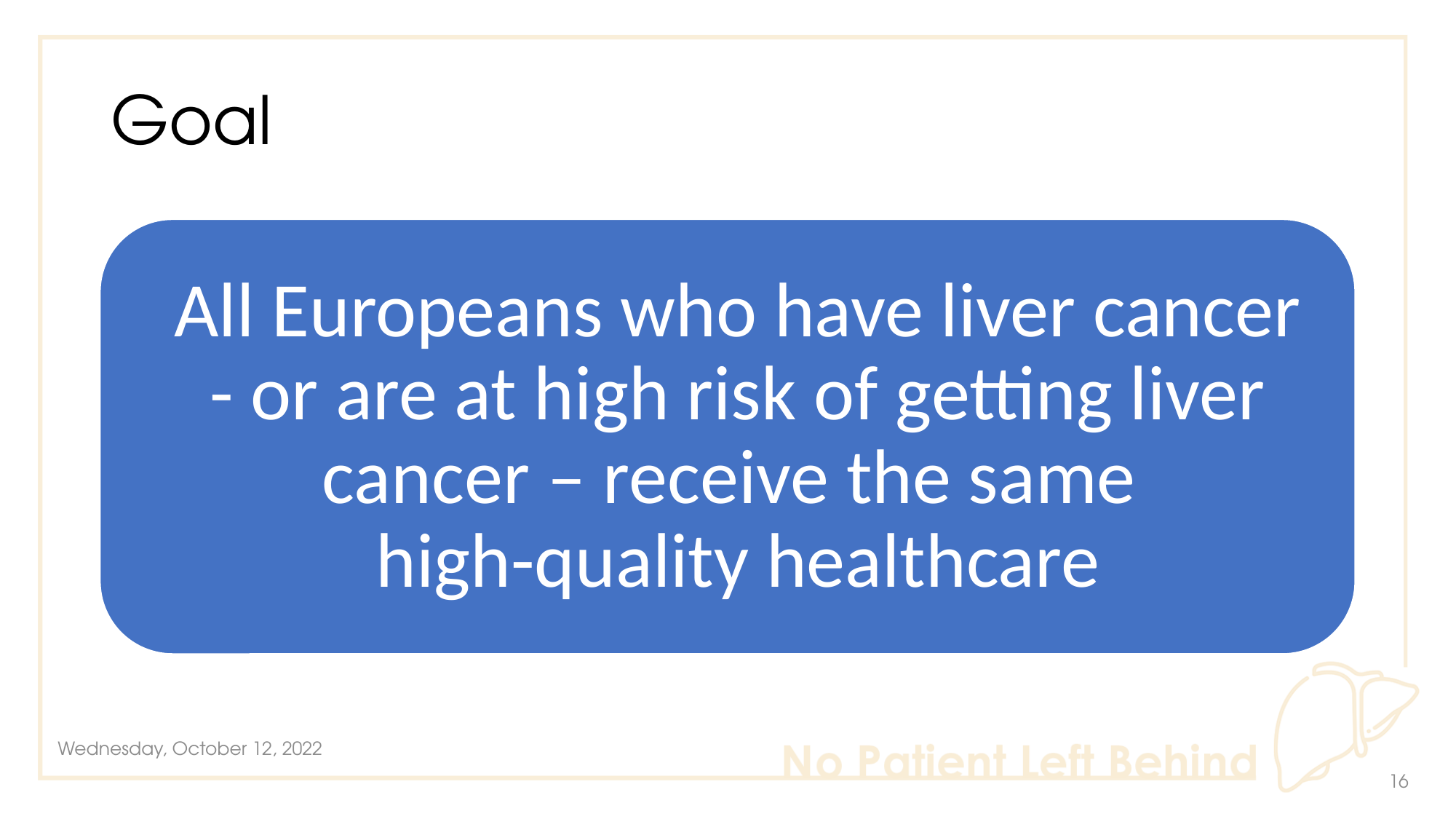

# Goal
All Europeans who have liver cancer - or are at high risk of getting liver cancer – receive the same
high-quality healthcare
Wednesday, October 12, 2022
16